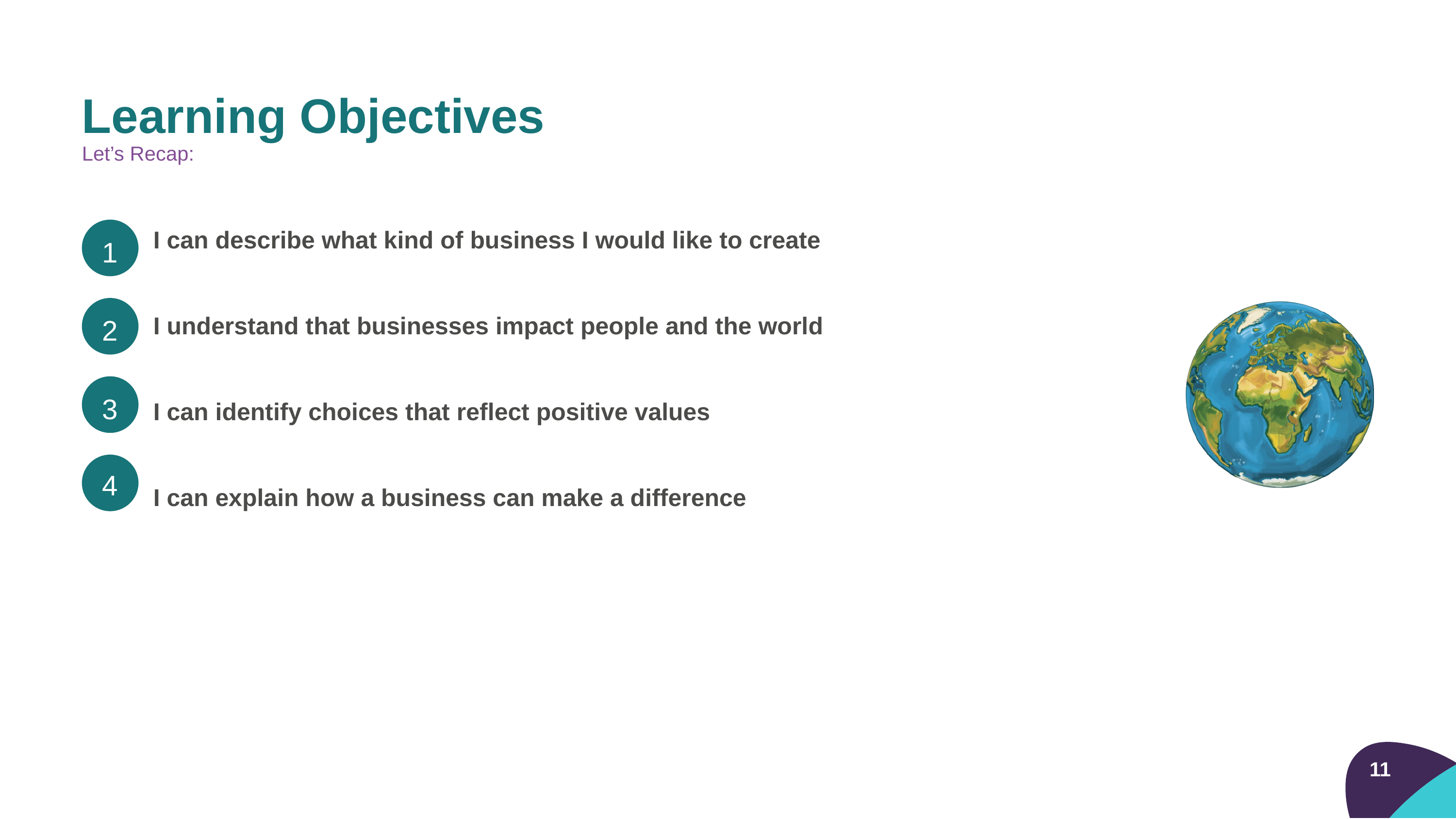

Learning Objectives

Let’s Recap:

1
I can describe what kind of business I would like to create

I understand that businesses impact people and the world

I can identify choices that reflect positive values

I can explain how a business can make a difference

2

3

4

11